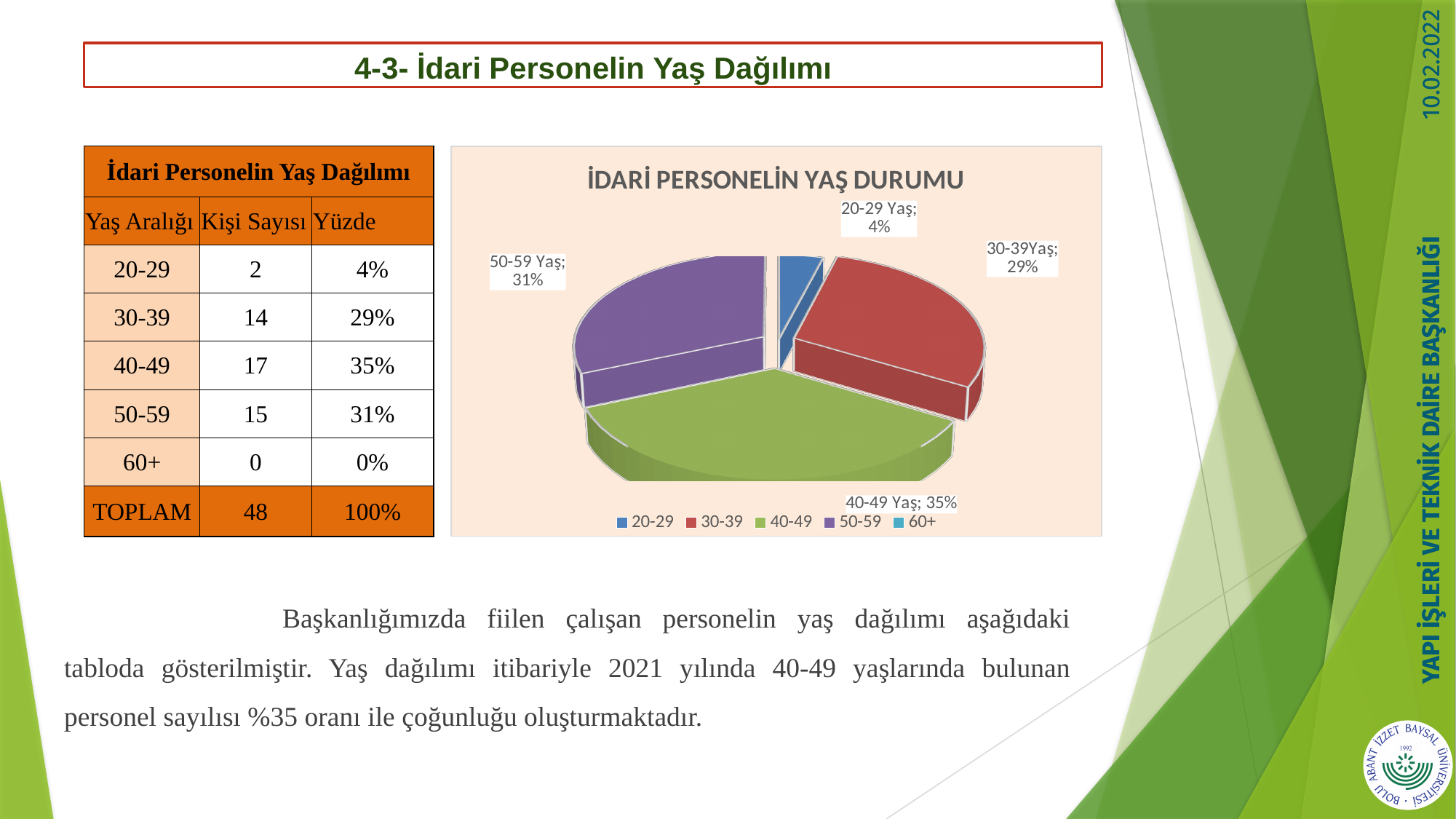

# 4-3- İdari Personelin Yaş Dağılımı
| İdari Personelin Yaş Dağılımı |  |  |
| --- | --- | --- |
| Yaş Aralığı | Kişi Sayısı | Yüzde |
| 20-29 | 2 | 4% |
| 30-39 | 14 | 29% |
| 40-49 | 17 | 35% |
| 50-59 | 15 | 31% |
| 60+ | 0 | 0% |
| TOPLAM | 48 | 100% |

[unsupported chart]

		Başkanlığımızda fiilen çalışan personelin yaş dağılımı aşağıdaki tabloda gösterilmiştir. Yaş dağılımı itibariyle 2021 yılında 40-49 yaşlarında bulunan personel sayılısı %35 oranı ile çoğunluğu oluşturmaktadır.